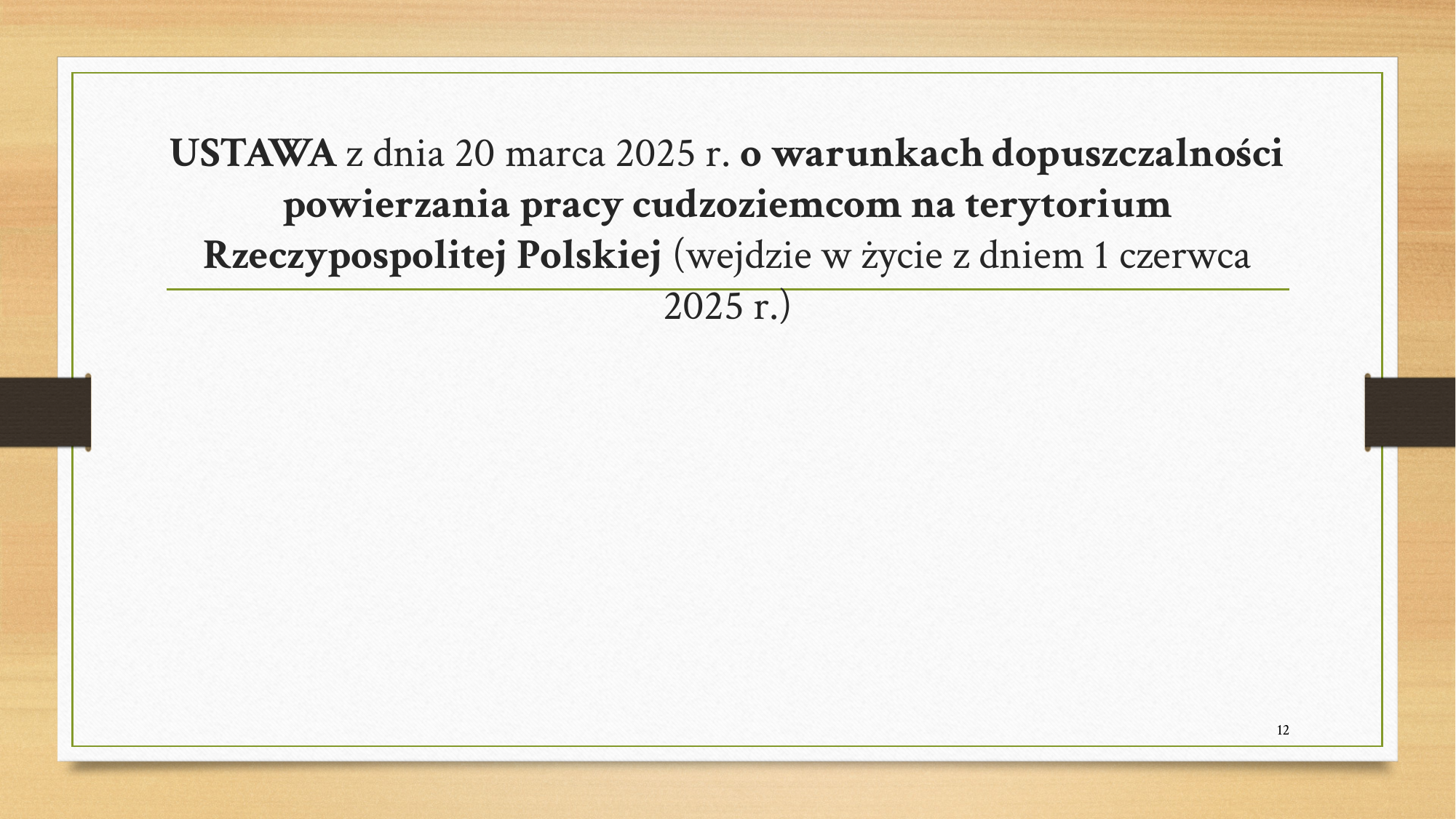

# USTAWA z dnia 20 marca 2025 r. o warunkach dopuszczalności powierzania pracy cudzoziemcom na terytorium Rzeczypospolitej Polskiej (wejdzie w życie z dniem 1 czerwca 2025 r.)
12